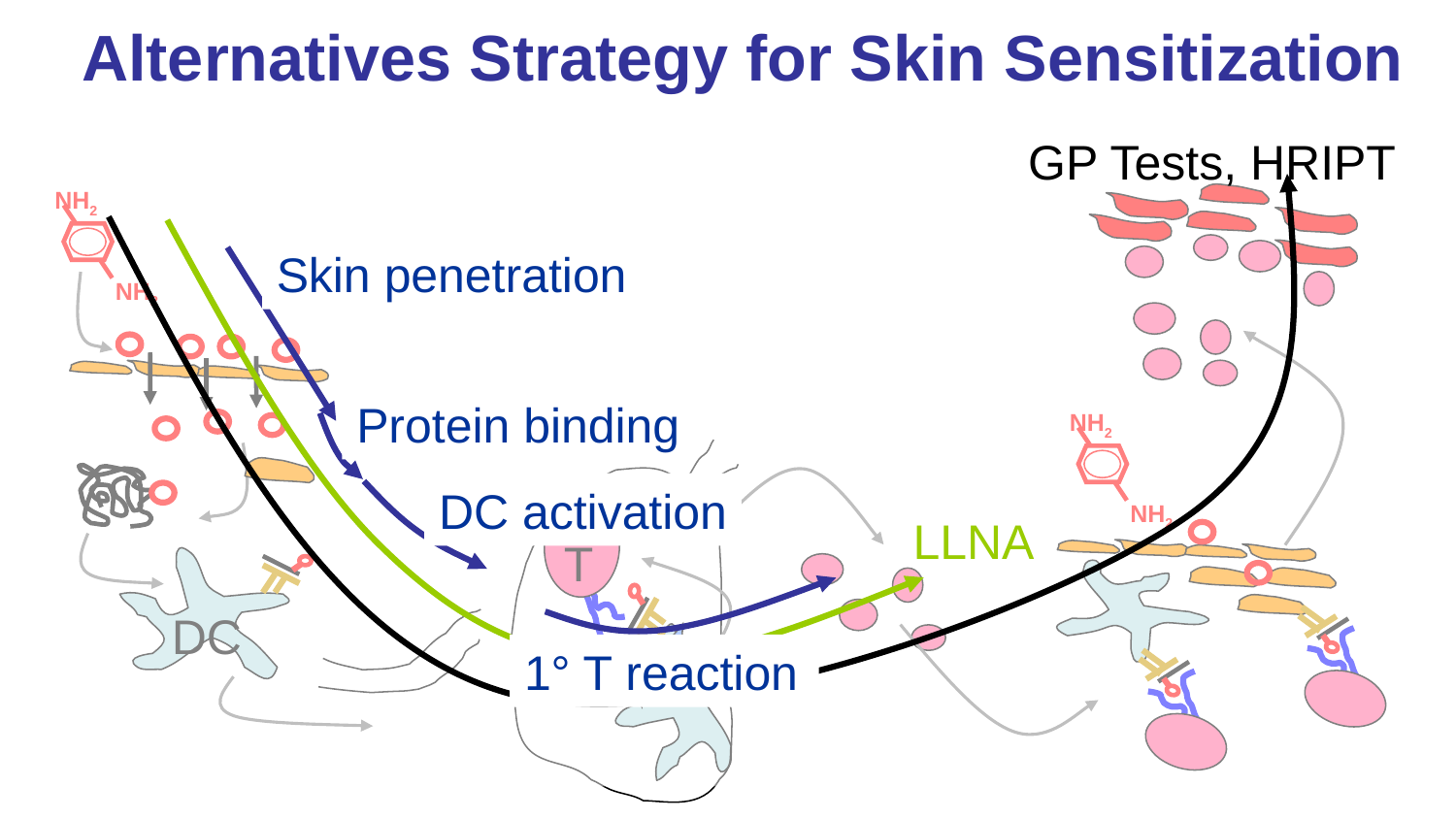

Alternatives Strategy for Skin Sensitization
GP Tests, HRIPT

NH2

NH2

Skin penetration

Protein binding

NH2

NH2

T

DC activation

LLNA

DC

1° T reaction